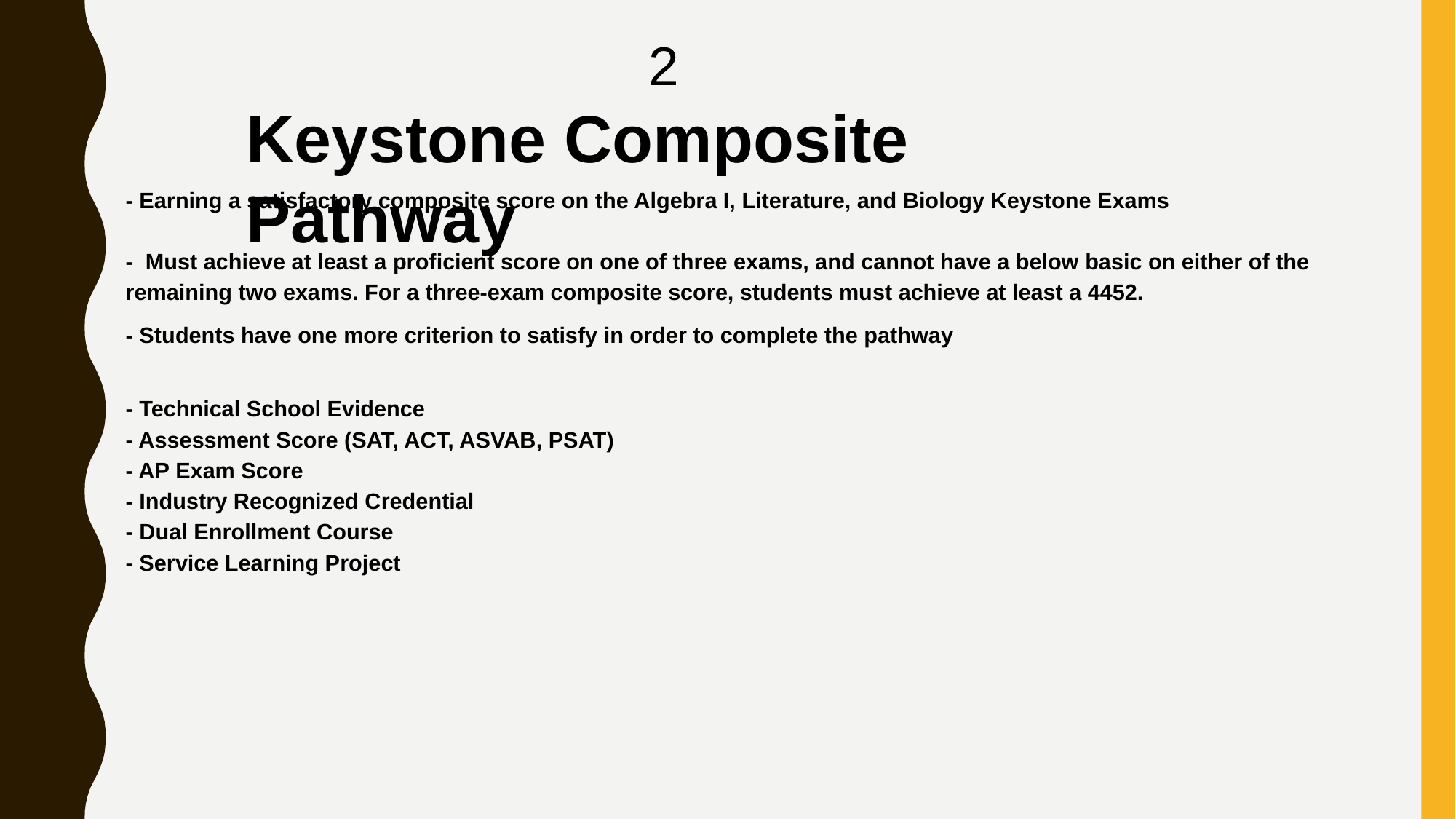

2
Keystone Composite Pathway
# - Earning a satisfactory composite score on the Algebra I, Literature, and Biology Keystone Exams -  Must achieve at least a proficient score on one of three exams, and cannot have a below basic on either of the remaining two exams. For a three-exam composite score, students must achieve at least a 4452.
- Students have one more criterion to satisfy in order to complete the pathway
	- Technical School Evidence
	- Assessment Score (SAT, ACT, ASVAB, PSAT)
	- AP Exam Score
	- Industry Recognized Credential
	- Dual Enrollment Course
	- Service Learning Project